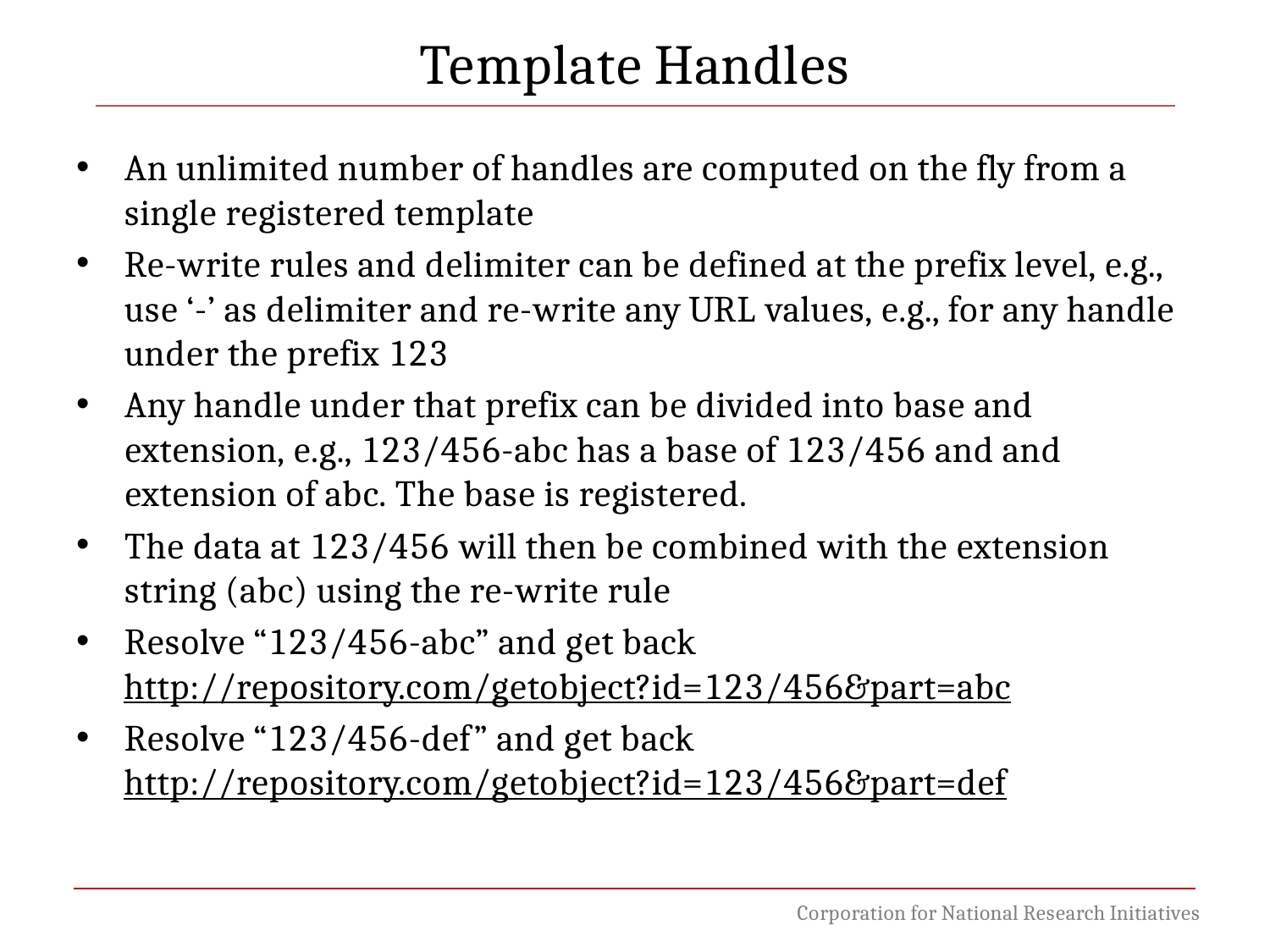

Template Handles
An unlimited number of handles are computed on the fly from a single registered template
Re-write rules and delimiter can be defined at the prefix level, e.g., use ‘-’ as delimiter and re-write any URL values, e.g., for any handle under the prefix 123
Any handle under that prefix can be divided into base and extension, e.g., 123/456-abc has a base of 123/456 and and extension of abc. The base is registered.
The data at 123/456 will then be combined with the extension string (abc) using the re-write rule
Resolve “123/456-abc” and get back http://repository.com/getobject?id=123/456&part=abc
Resolve “123/456-def” and get back http://repository.com/getobject?id=123/456&part=def